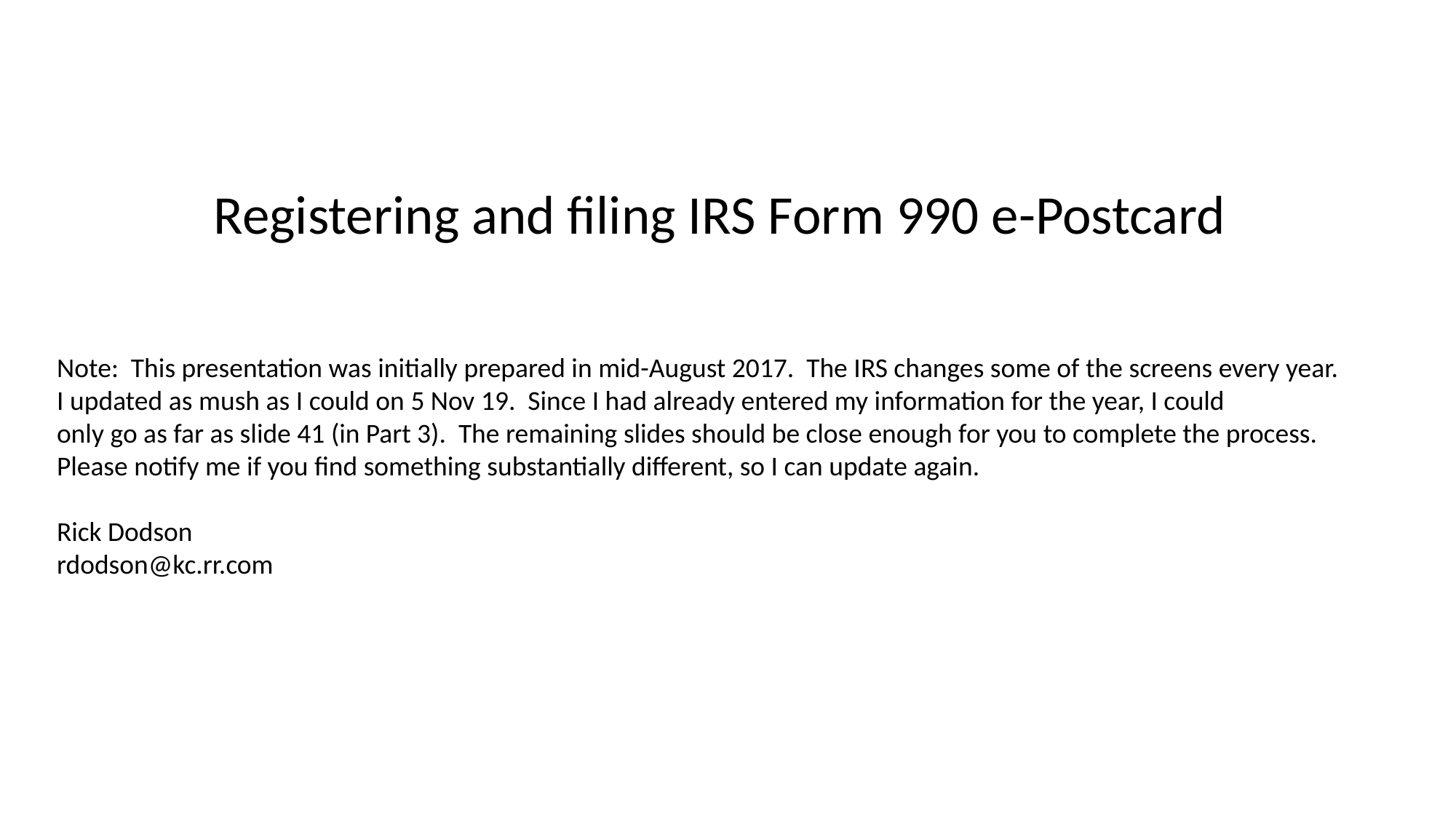

Registering and filing IRS Form 990 e-Postcard
Note:  This presentation was initially prepared in mid-August 2017.  The IRS changes some of the screens every year.
I updated as mush as I could on 5 Nov 19.  Since I had already entered my information for the year, I could
only go as far as slide 41 (in Part 3).  The remaining slides should be close enough for you to complete the process.
Please notify me if you find something substantially different, so I can update again.

Rick Dodson
rdodson@kc.rr.com